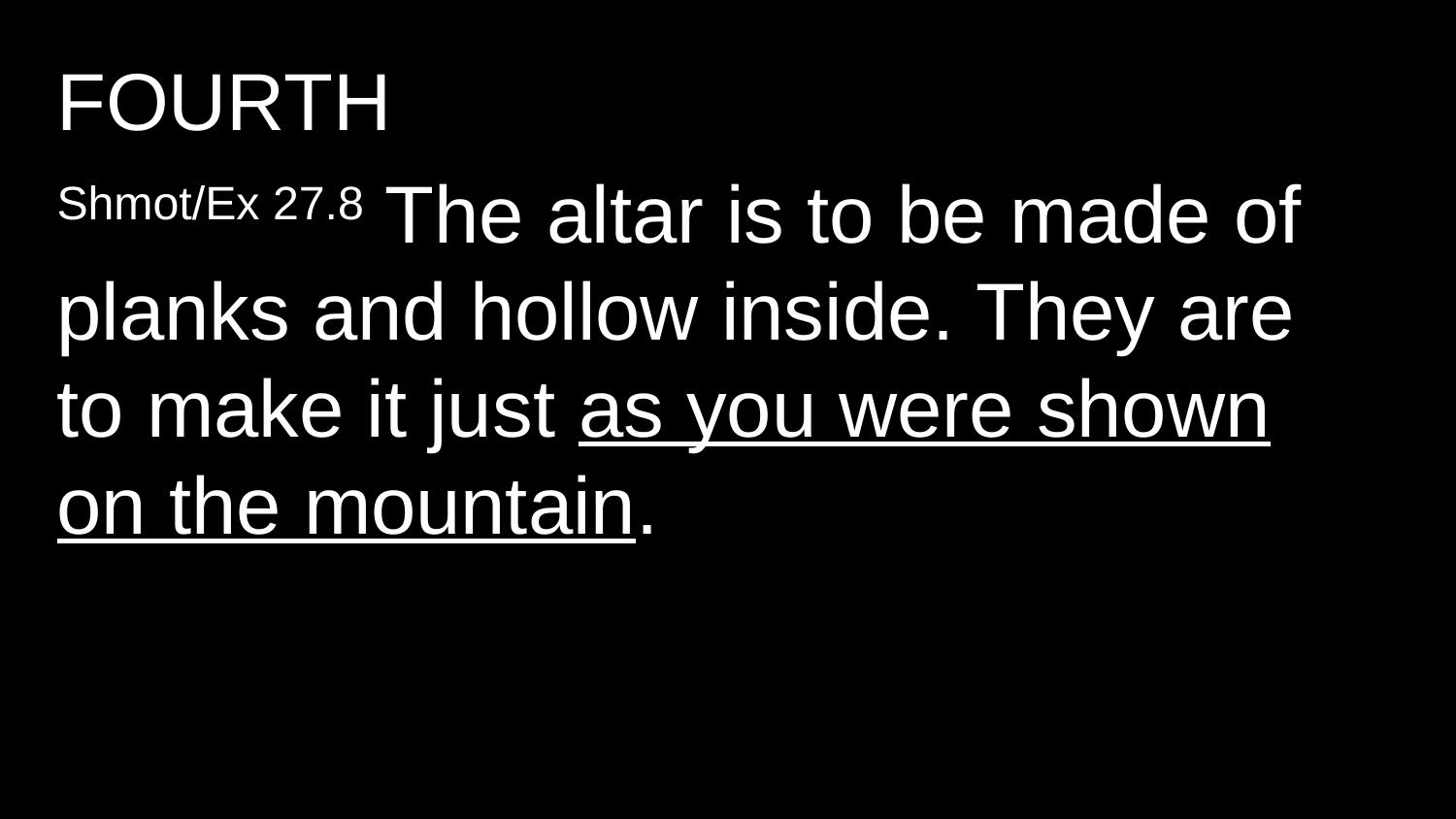

FOURTH
Shmot/Ex 27.8 The altar is to be made of planks and hollow inside. They are to make it just as you were shown on the mountain.